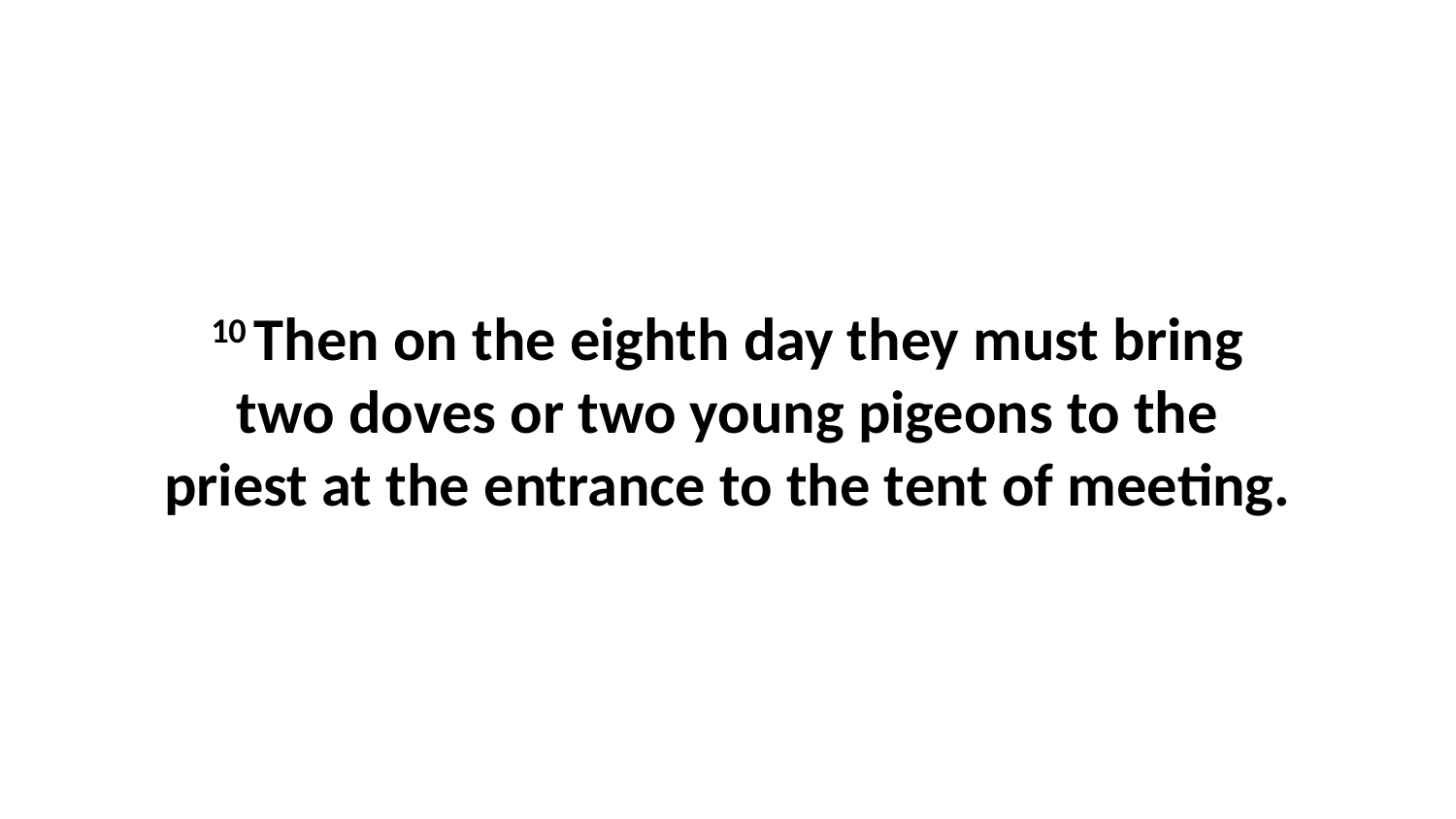

10 Then on the eighth day they must bring two doves or two young pigeons to the priest at the entrance to the tent of meeting.